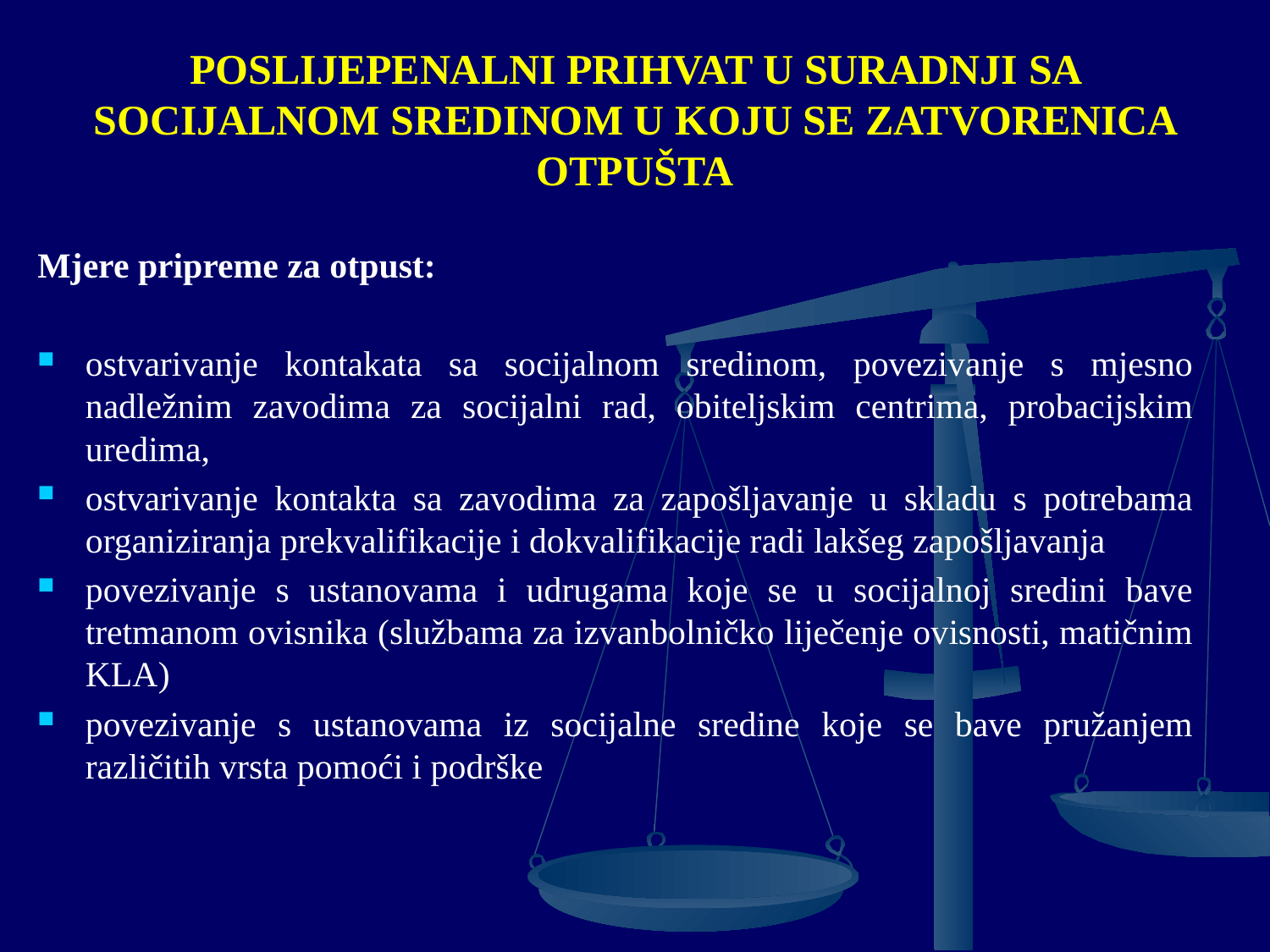

# POSLIJEPENALNI PRIHVAT U SURADNJI SA SOCIJALNOM SREDINOM U KOJU SE ZATVORENICA OTPUŠTA
Mjere pripreme za otpust:

ostvarivanje kontakata sa socijalnom sredinom, povezivanje s mjesno nadležnim zavodima za socijalni rad, obiteljskim centrima, probacijskim uredima,
ostvarivanje kontakta sa zavodima za zapošljavanje u skladu s potrebama organiziranja prekvalifikacije i dokvalifikacije radi lakšeg zapošljavanja
povezivanje s ustanovama i udrugama koje se u socijalnoj sredini bave tretmanom ovisnika (službama za izvanbolničko liječenje ovisnosti, matičnim KLA)
povezivanje s ustanovama iz socijalne sredine koje se bave pružanjem različitih vrsta pomoći i podrške